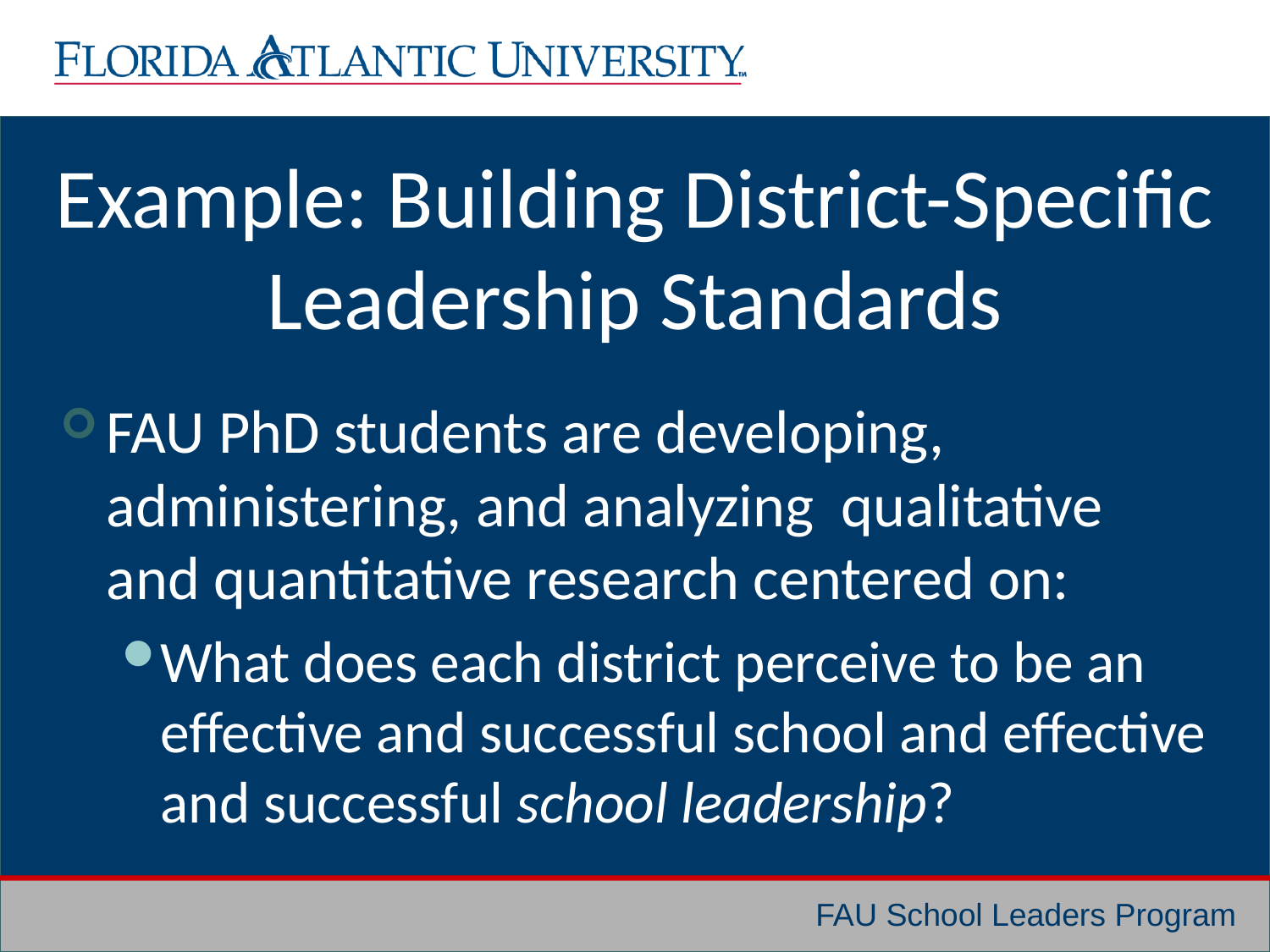

# Example: Building District-Specific Leadership Standards
FAU PhD students are developing, administering, and analyzing  qualitative and quantitative research centered on:
What does each district perceive to be an effective and successful school and effective and successful school leadership?